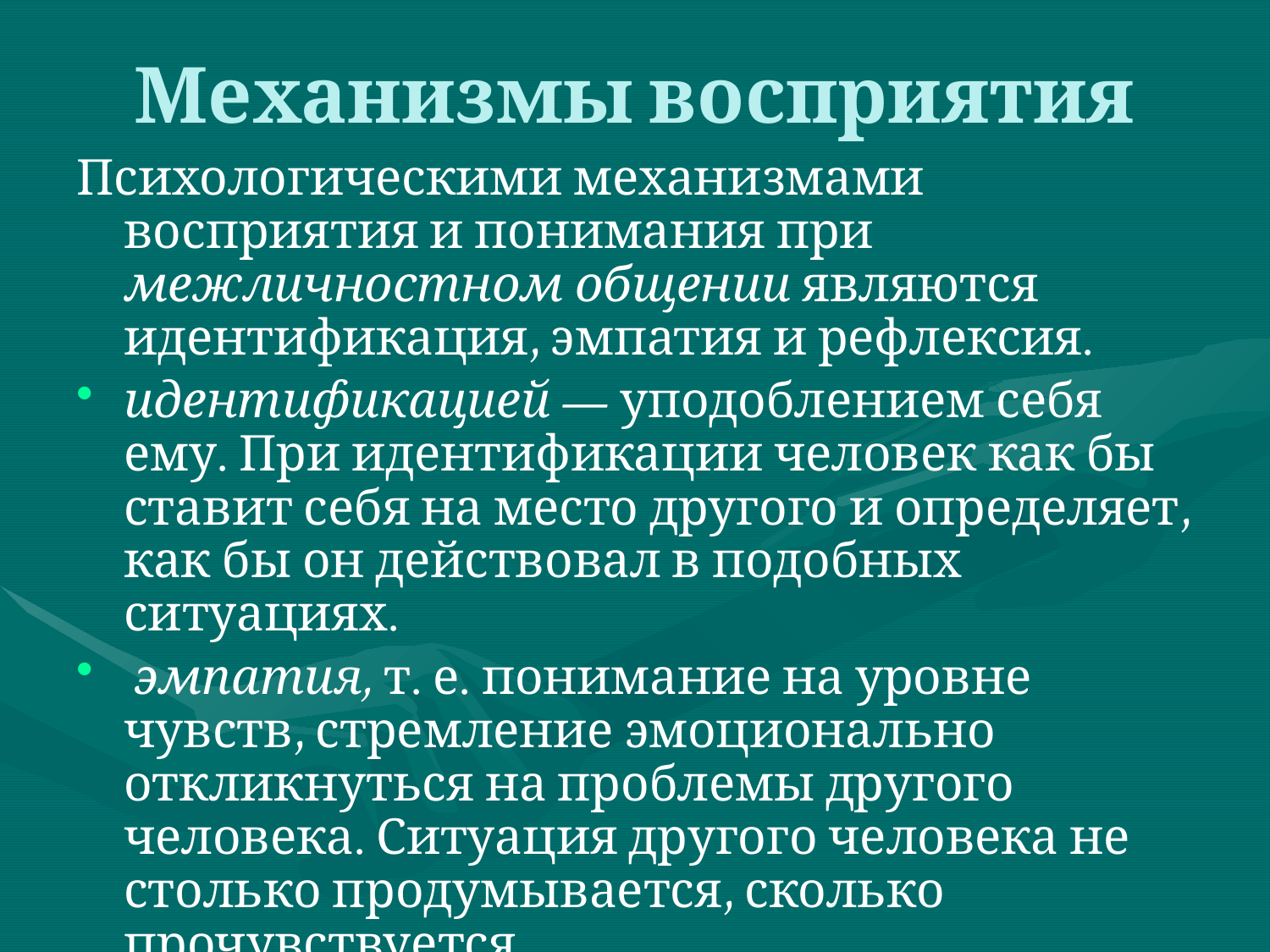

# Механизмы восприятия
Психологическими механизмами восприятия и понимания при межличностном общении являются идентификация, эмпатия и рефлексия.
идентификацией — уподоблением себя ему. При идентификации человек как бы ставит себя на место другого и определяет, как бы он действовал в подобных ситуациях.
 эмпатия, т. е. понимание на уровне чувств, стремление эмоционально откликнуться на проблемы другого человека. Ситуация другого человека не столько продумывается, сколько прочувствуется.